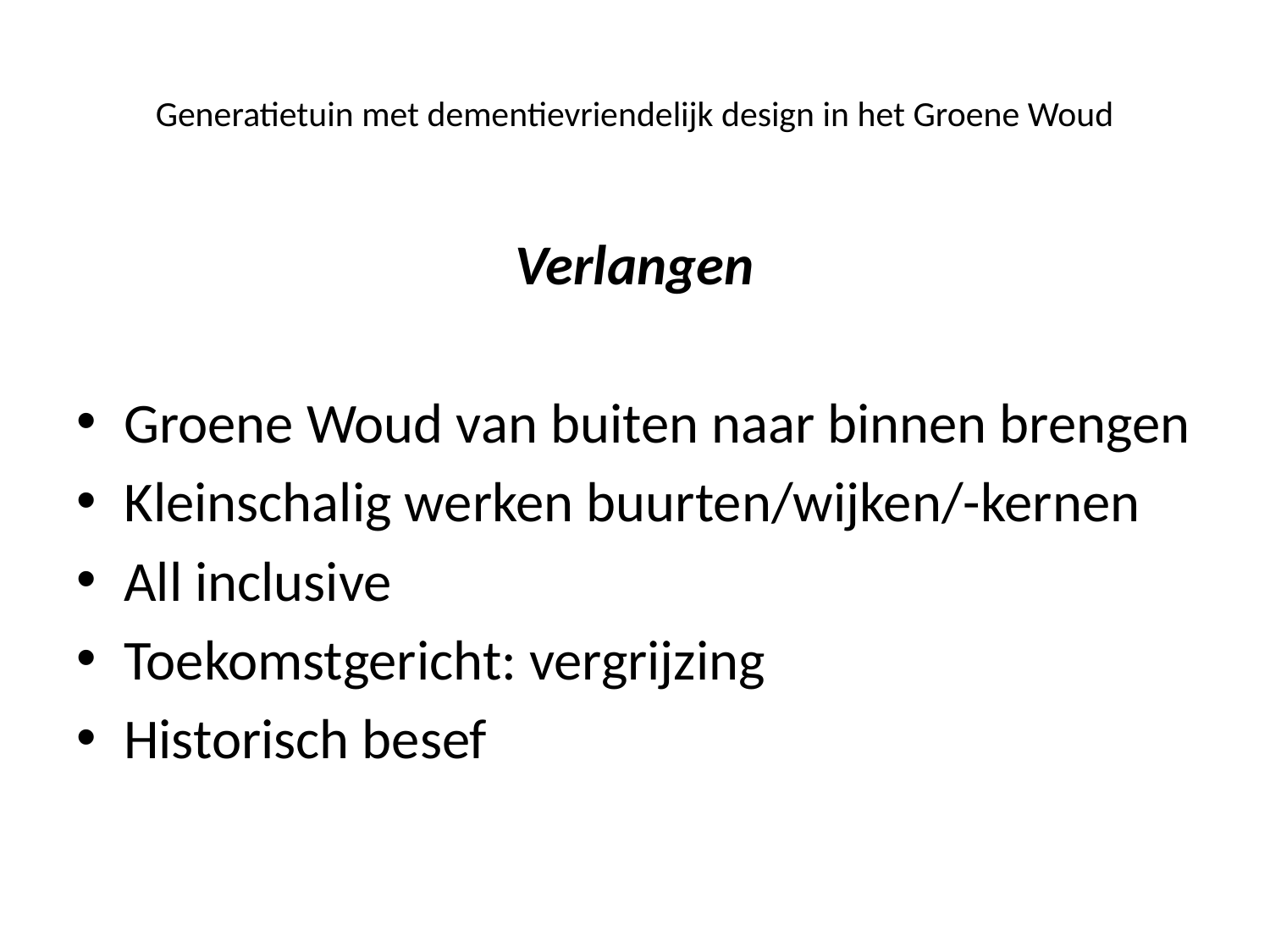

# Generatietuin met dementievriendelijk design in het Groene Woud
Verlangen

Groene Woud van buiten naar binnen brengen
Kleinschalig werken buurten/wijken/-kernen
All inclusive
Toekomstgericht: vergrijzing
Historisch besef